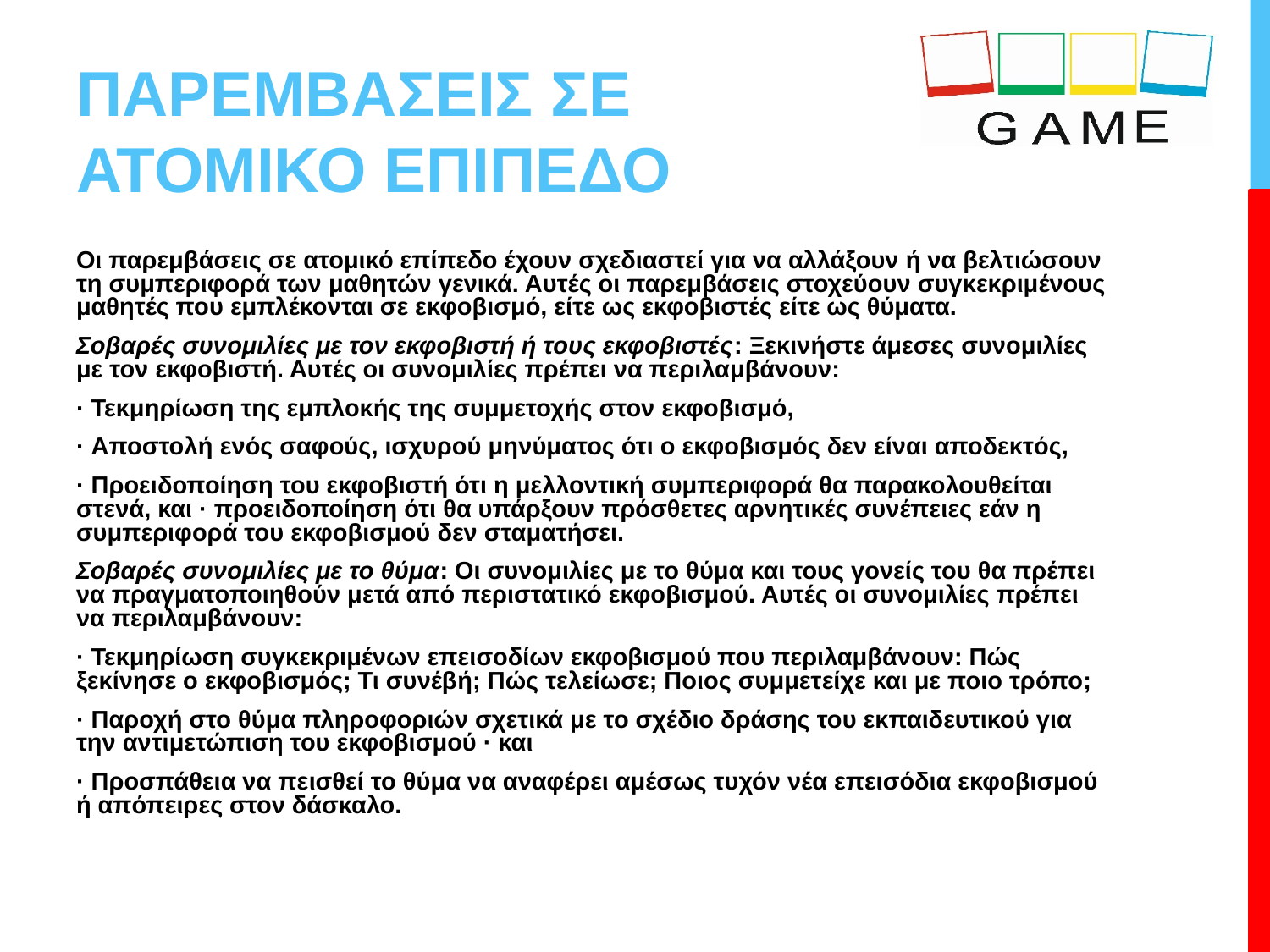

# ΠΑΡΕΜΒΑΣΕΙΣ ΣΕ ΑΤΟΜΙΚΟ ΕΠΙΠΕΔΟ
Οι παρεμβάσεις σε ατομικό επίπεδο έχουν σχεδιαστεί για να αλλάξουν ή να βελτιώσουν τη συμπεριφορά των μαθητών γενικά. Αυτές οι παρεμβάσεις στοχεύουν συγκεκριμένους μαθητές που εμπλέκονται σε εκφοβισμό, είτε ως εκφοβιστές είτε ως θύματα.
Σοβαρές συνομιλίες με τον εκφοβιστή ή τους εκφοβιστές: Ξεκινήστε άμεσες συνομιλίες με τον εκφοβιστή. Αυτές οι συνομιλίες πρέπει να περιλαμβάνουν:
· Τεκμηρίωση της εμπλοκής της συμμετοχής στον εκφοβισμό,
· Αποστολή ενός σαφούς, ισχυρού μηνύματος ότι ο εκφοβισμός δεν είναι αποδεκτός,
· Προειδοποίηση του εκφοβιστή ότι η μελλοντική συμπεριφορά θα παρακολουθείται στενά, και · προειδοποίηση ότι θα υπάρξουν πρόσθετες αρνητικές συνέπειες εάν η συμπεριφορά του εκφοβισμού δεν σταματήσει.
Σοβαρές συνομιλίες με το θύμα: Οι συνομιλίες με το θύμα και τους γονείς του θα πρέπει να πραγματοποιηθούν μετά από περιστατικό εκφοβισμού. Αυτές οι συνομιλίες πρέπει να περιλαμβάνουν:
· Τεκμηρίωση συγκεκριμένων επεισοδίων εκφοβισμού που περιλαμβάνουν: Πώς ξεκίνησε ο εκφοβισμός; Τι συνέβή; Πώς τελείωσε; Ποιος συμμετείχε και με ποιο τρόπο;
· Παροχή στο θύμα πληροφοριών σχετικά με το σχέδιο δράσης του εκπαιδευτικού για την αντιμετώπιση του εκφοβισμού · και
· Προσπάθεια να πεισθεί το θύμα να αναφέρει αμέσως τυχόν νέα επεισόδια εκφοβισμού ή απόπειρες στον δάσκαλο.